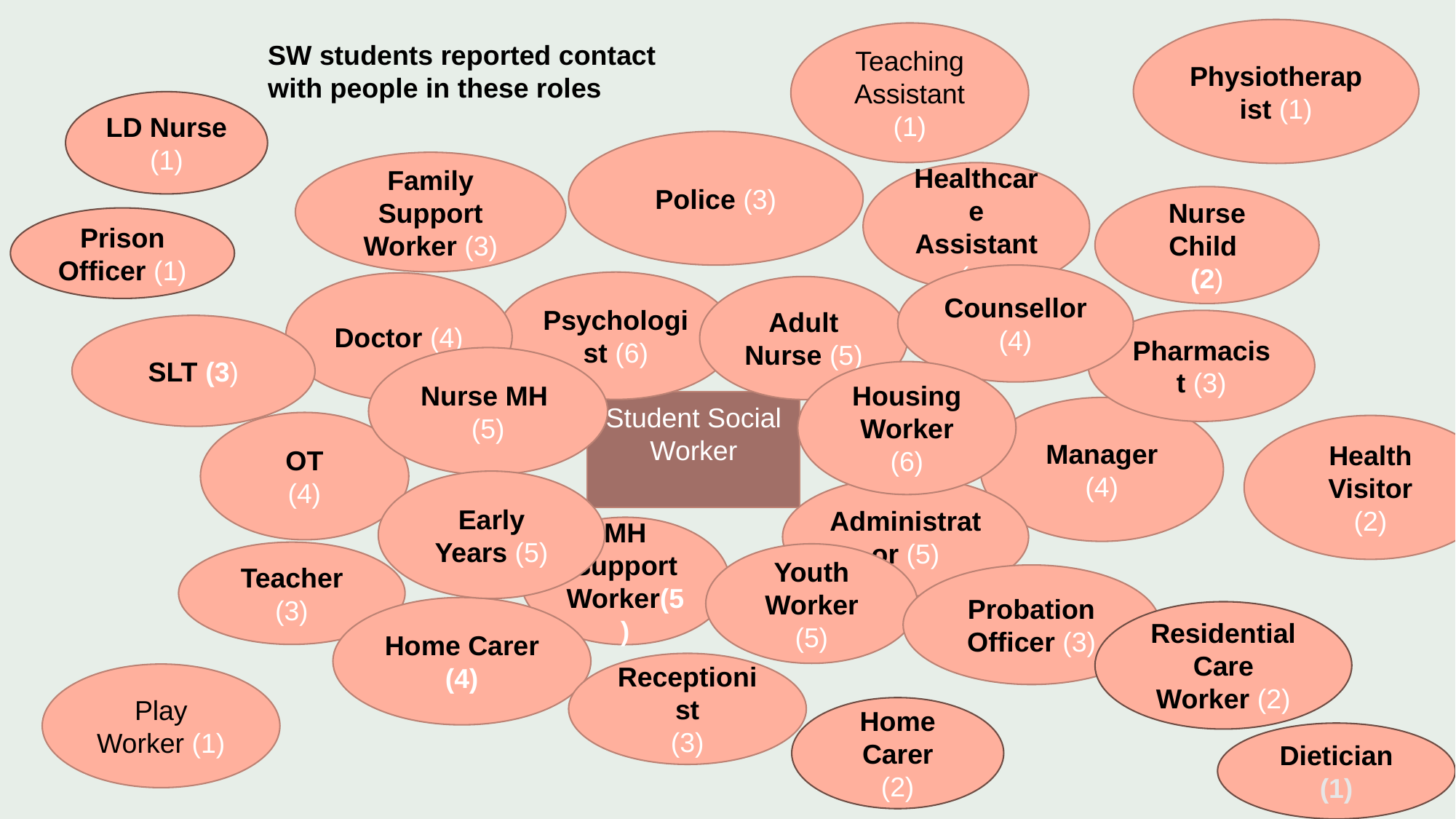

Physiotherapist (1)
Teaching Assistant (1)
SW students reported contact with people in these roles
LD Nurse (1)
Police (3)
Family Support Worker (3)
Healthcare
Assistant (4)
Nurse
Child
(2)
Prison Officer (1)
Counsellor
(4)
Psychologist (6)
Doctor (4)
Adult Nurse (5)
Pharmacist (3)
SLT (3)
Nurse MH
(5)
Housing Worker (6)
Student Social Worker

Manager (4)
OT
(4)
Health Visitor
(2)
Early Years (5)
Administrator (5)

MH Support Worker(5)
Teacher (3)
Youth Worker (5)
Probation Officer (3)
Home Carer
(4)
Residential Care Worker (2)
Receptionist
(3)
Play Worker (1)
Home Carer
(2)

Dietician
(1)